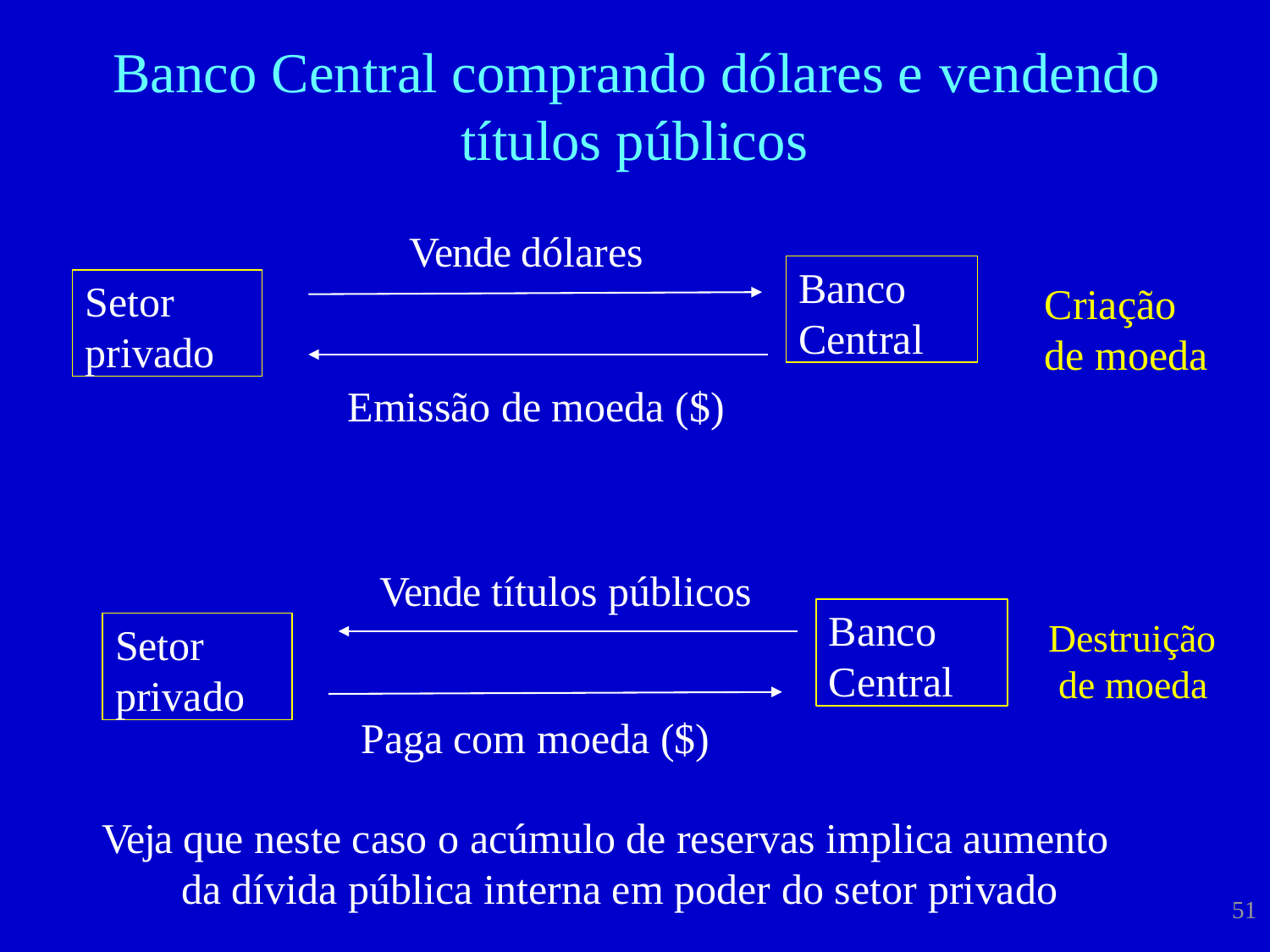

# Banco Central comprando dólares e vendendo  títulos públicos
Vende dólares
Banco  Central
Setor  privado
Criação  de moeda

Emissão de moeda ($)
Vende títulos públicos
Banco  Central
Destruição  de moeda
Setor  privado

Paga com moeda ($)
Veja que neste caso o acúmulo de reservas implica aumento  da dívida pública interna em poder do setor privado
51